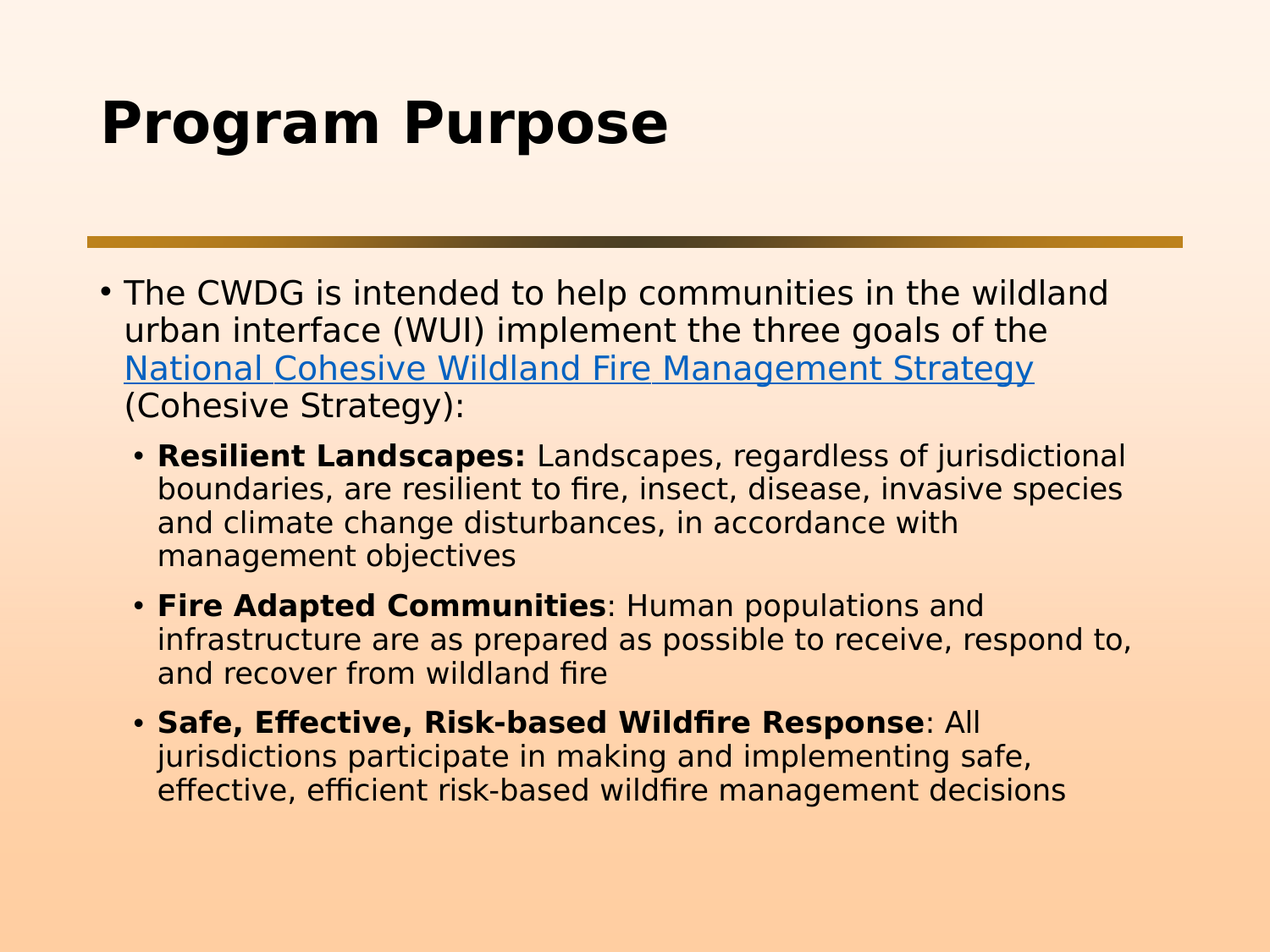

# Program Purpose
The CWDG is intended to help communities in the wildland urban interface (WUI) implement the three goals of the National Cohesive Wildland Fire Management Strategy (Cohesive Strategy):
Resilient Landscapes: Landscapes, regardless of jurisdictional boundaries, are resilient to fire, insect, disease, invasive species and climate change disturbances, in accordance with management objectives
Fire Adapted Communities: Human populations and infrastructure are as prepared as possible to receive, respond to, and recover from wildland fire
Safe, Effective, Risk-based Wildfire Response: All jurisdictions participate in making and implementing safe, effective, efficient risk-based wildfire management decisions